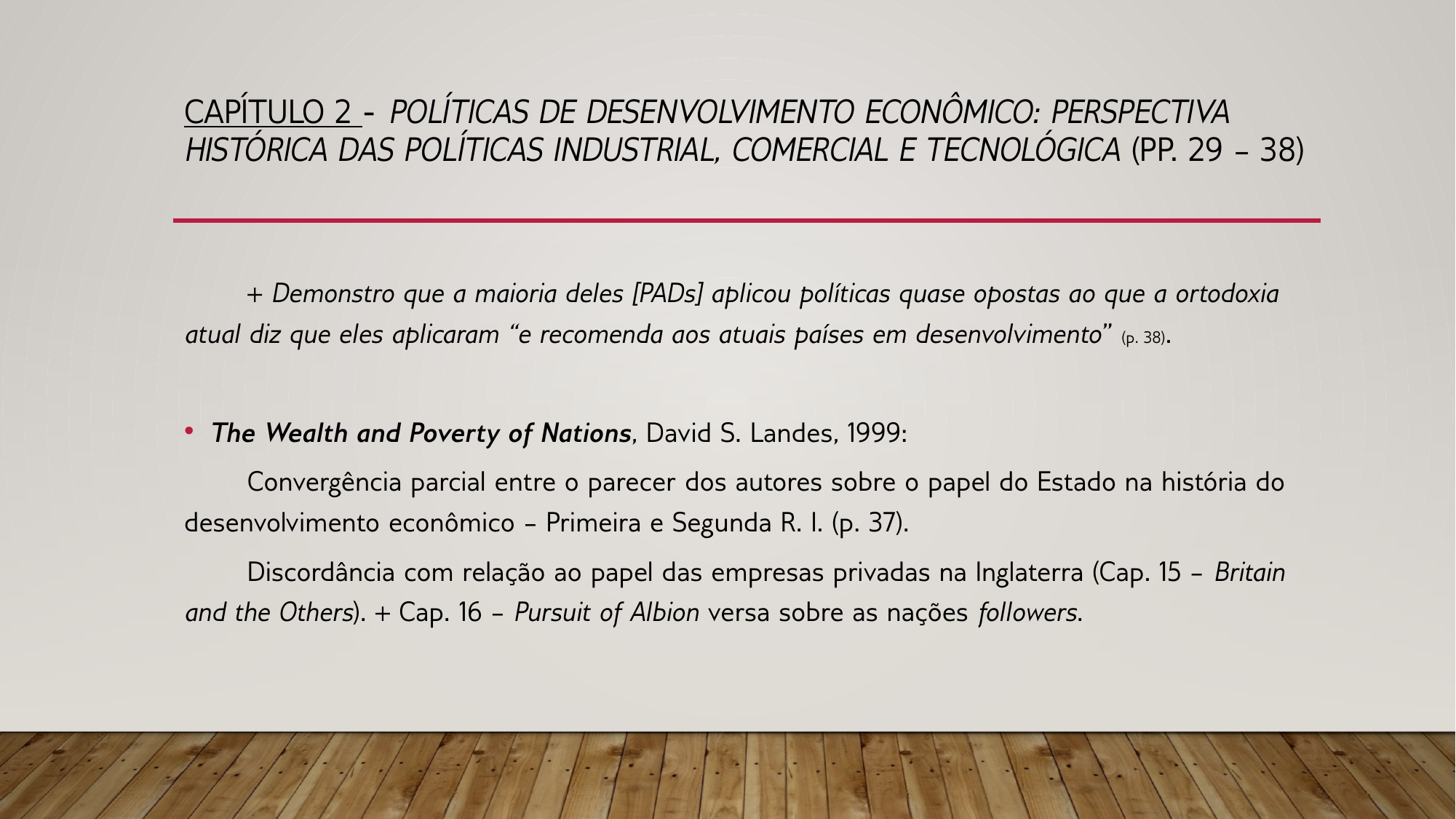

# Capítulo 2 - Políticas de desenvolvimento econômico: perspectiva histórica das políticas industrial, comercial e tecnológica (pp. 29 – 38)
	+ Demonstro que a maioria deles [PADs] aplicou políticas quase opostas ao que a ortodoxia atual diz que eles aplicaram “e recomenda aos atuais países em desenvolvimento” (p. 38).

The Wealth and Poverty of Nations, David S. Landes, 1999:
	Convergência parcial entre o parecer dos autores sobre o papel do Estado na história do desenvolvimento econômico – Primeira e Segunda R. I. (p. 37).
	Discordância com relação ao papel das empresas privadas na Inglaterra (Cap. 15 – Britain and the Others). + Cap. 16 – Pursuit of Albion versa sobre as nações followers.